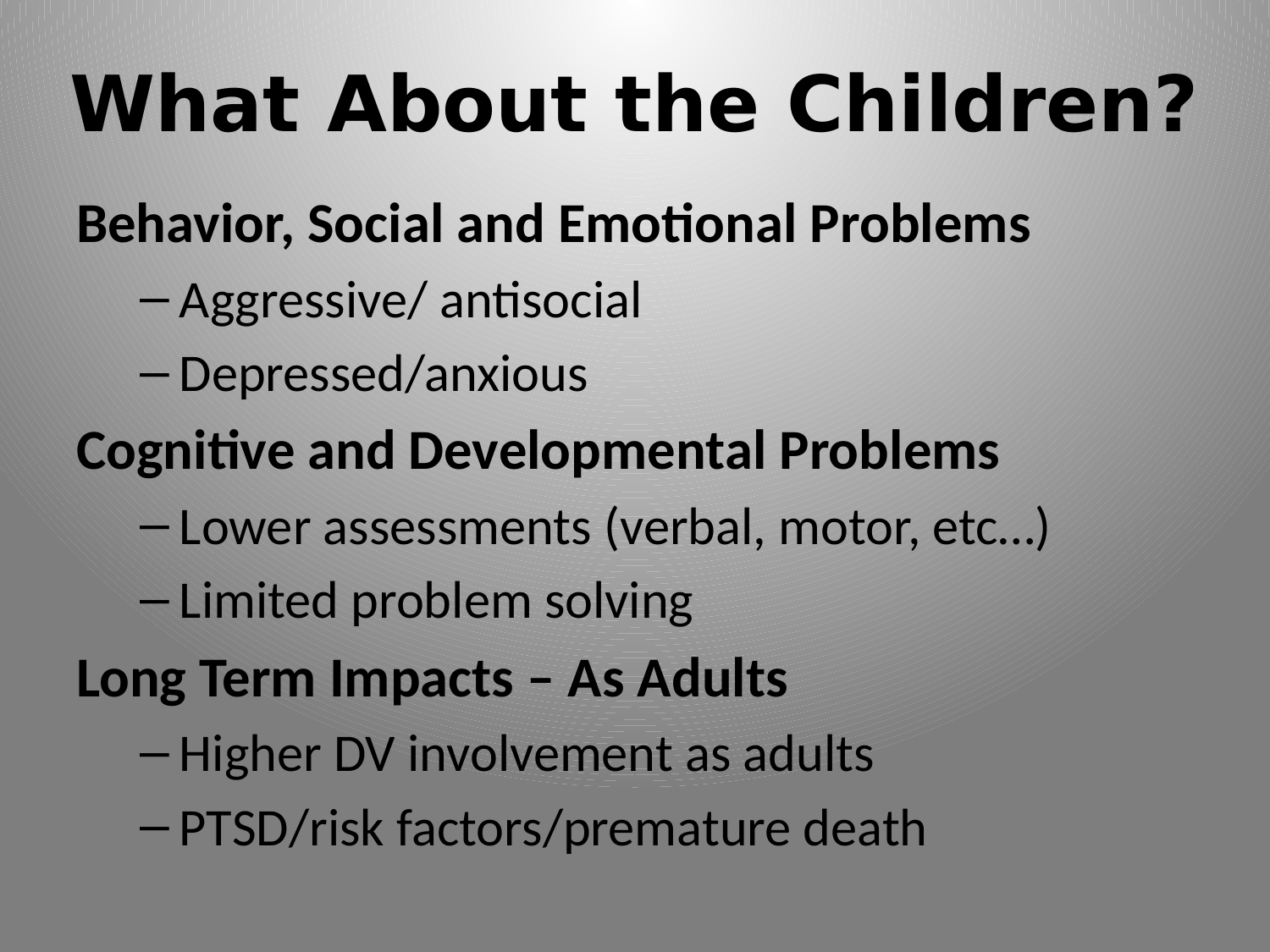

# What About the Children?
Behavior, Social and Emotional Problems
Aggressive/ antisocial
Depressed/anxious
Cognitive and Developmental Problems
Lower assessments (verbal, motor, etc…)
Limited problem solving
Long Term Impacts – As Adults
Higher DV involvement as adults
PTSD/risk factors/premature death